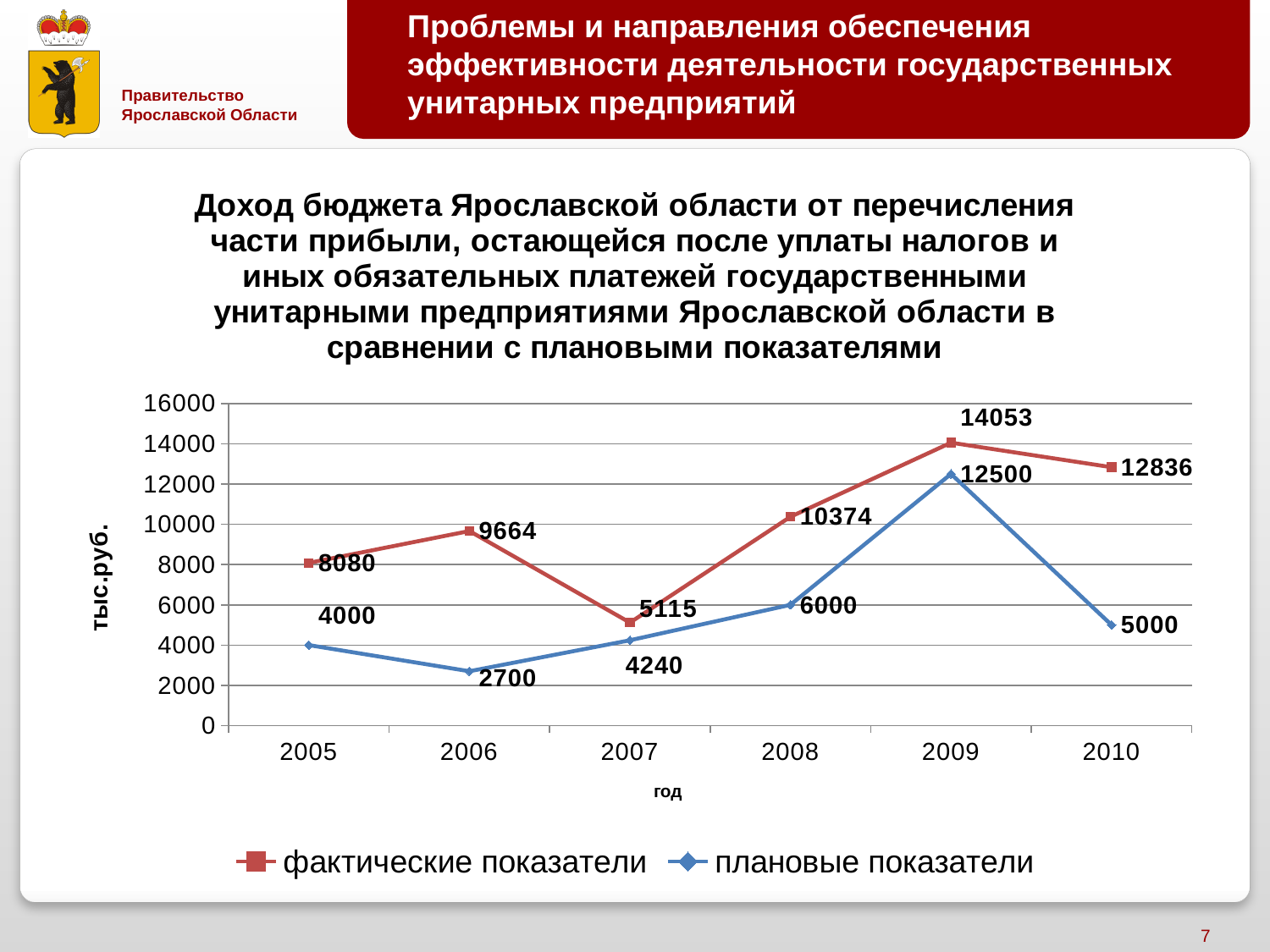

Проблемы и направления обеспечения эффективности деятельности государственных унитарных предприятий

### Chart: Доход бюджета Ярославской области от перечисления части прибыли, остающейся после уплаты налогов и иных обязательных платежей государственными унитарными предприятиями Ярославской области в сравнении с плановыми показателями

| Category | фактические показатели | плановые показатели |
|---|---|---|
| 2005 | 8080.0 | 4000.0 |
| 2006 | 9664.0 | 2700.0 |
| 2007 | 5115.0 | 4240.0 |
| 2008 | 10374.0 | 6000.0 |
| 2009 | 14053.0 | 12500.0 |
| 2010 | 12836.0 | 5000.0 |
7